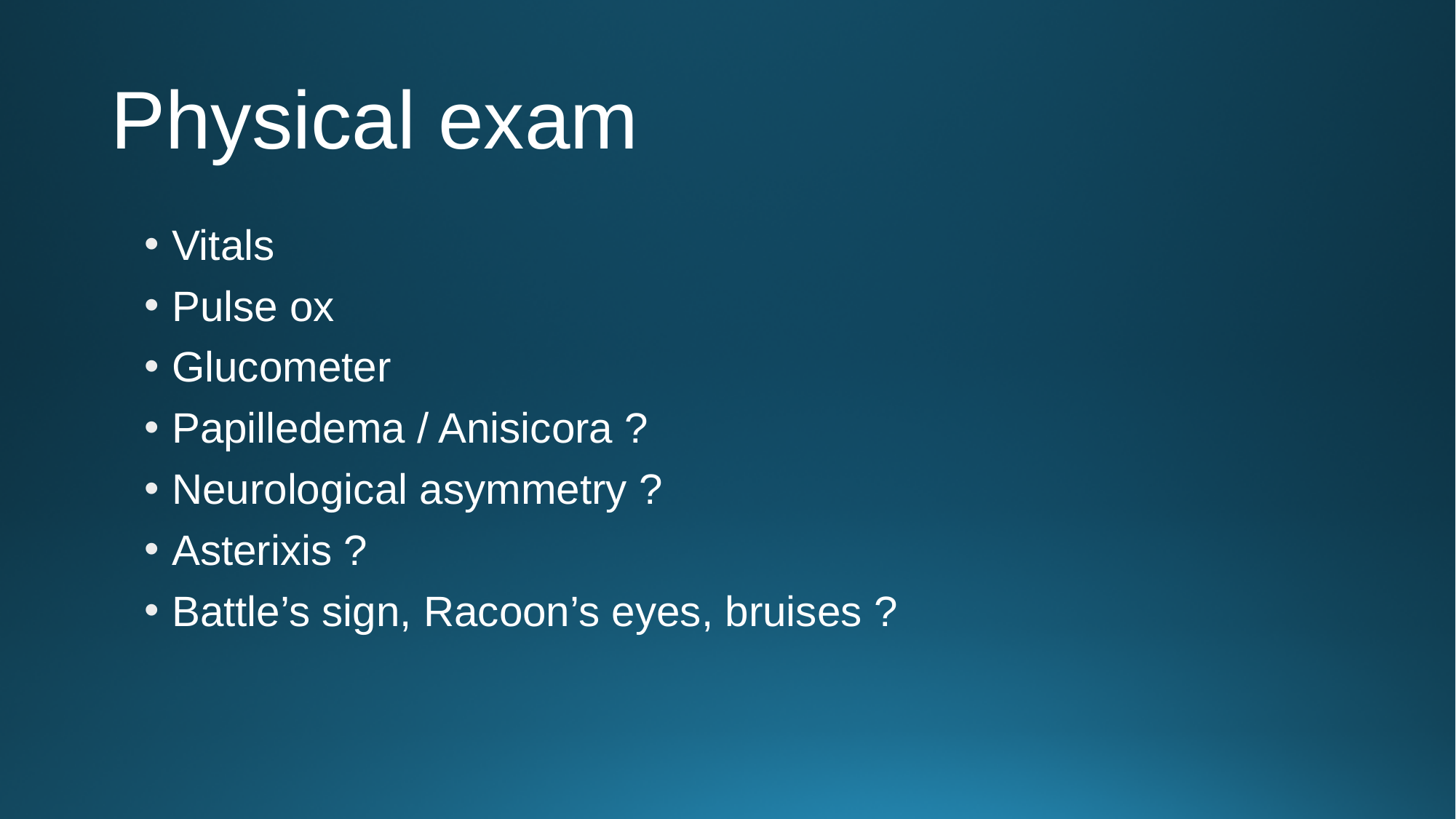

# Physical exam
Vitals
Pulse ox
Glucometer
Papilledema / Anisicora ?
Neurological asymmetry ?
Asterixis ?
Battle’s sign, Racoon’s eyes, bruises ?